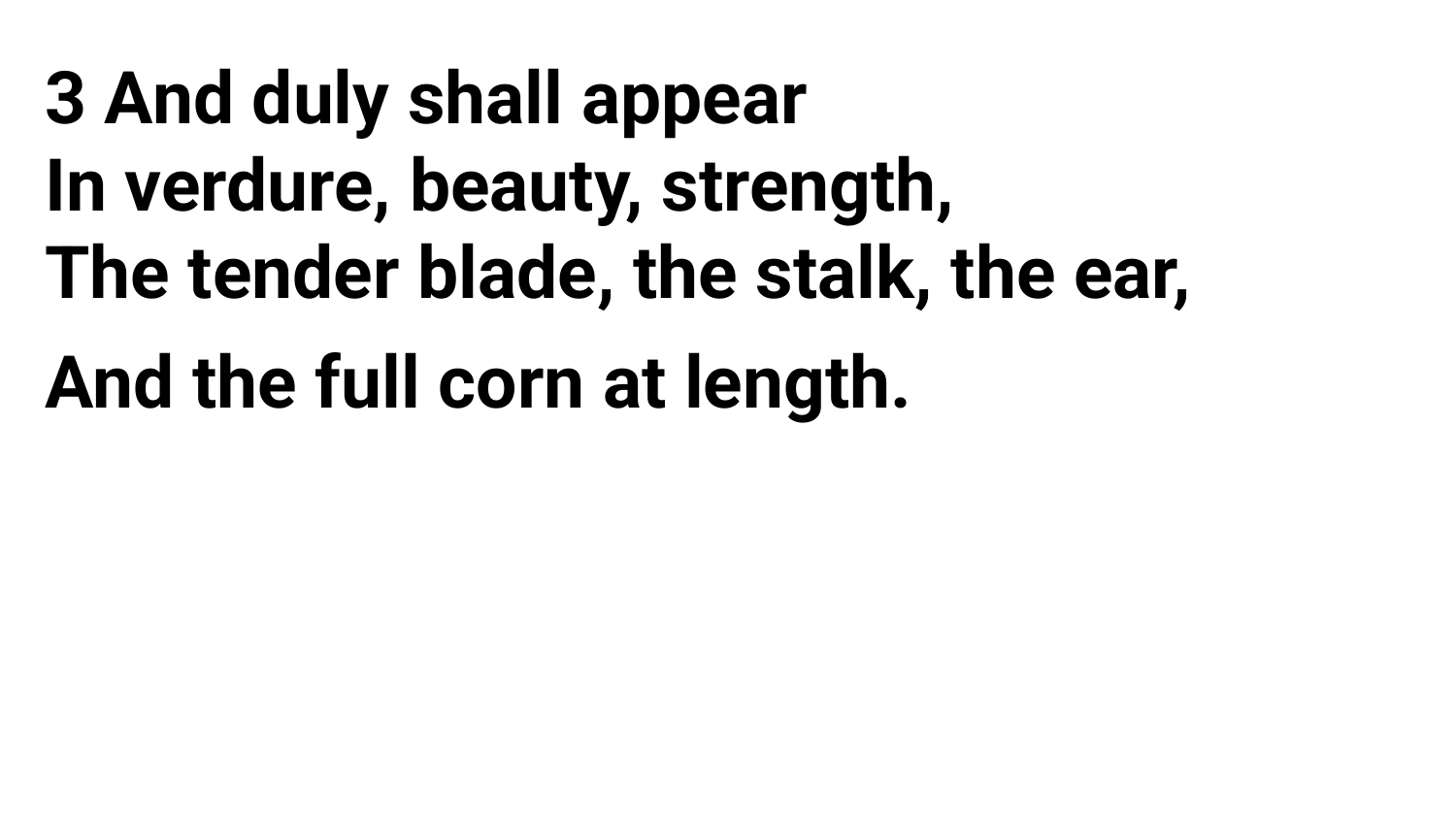

3 And duly shall appear
In verdure, beauty, strength,
The tender blade, the stalk, the ear,
And the full corn at length.